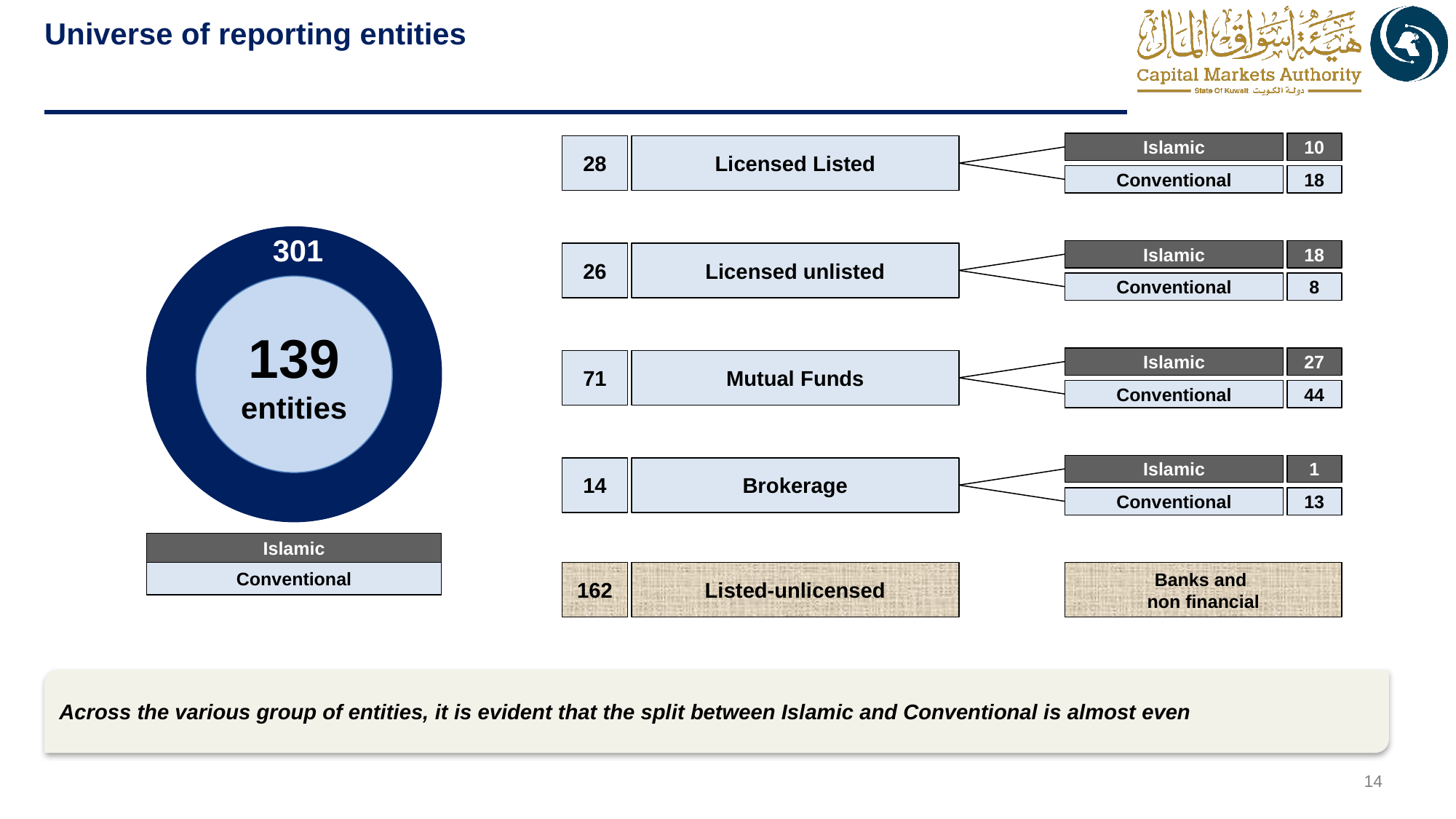

# Universe of reporting entities
Islamic
10
Conventional
18
28
Licensed Listed
156
entities
139
entities
Islamic
18
Conventional
8
26
Licensed unlisted
Islamic
27
Conventional
44
71
Mutual Funds
Islamic
1
Conventional
13
14
Brokerage
Islamic
Conventional
162
Listed-unlicensed
Banks and
non financial
 301
Across the various group of entities, it is evident that the split between Islamic and Conventional is almost even